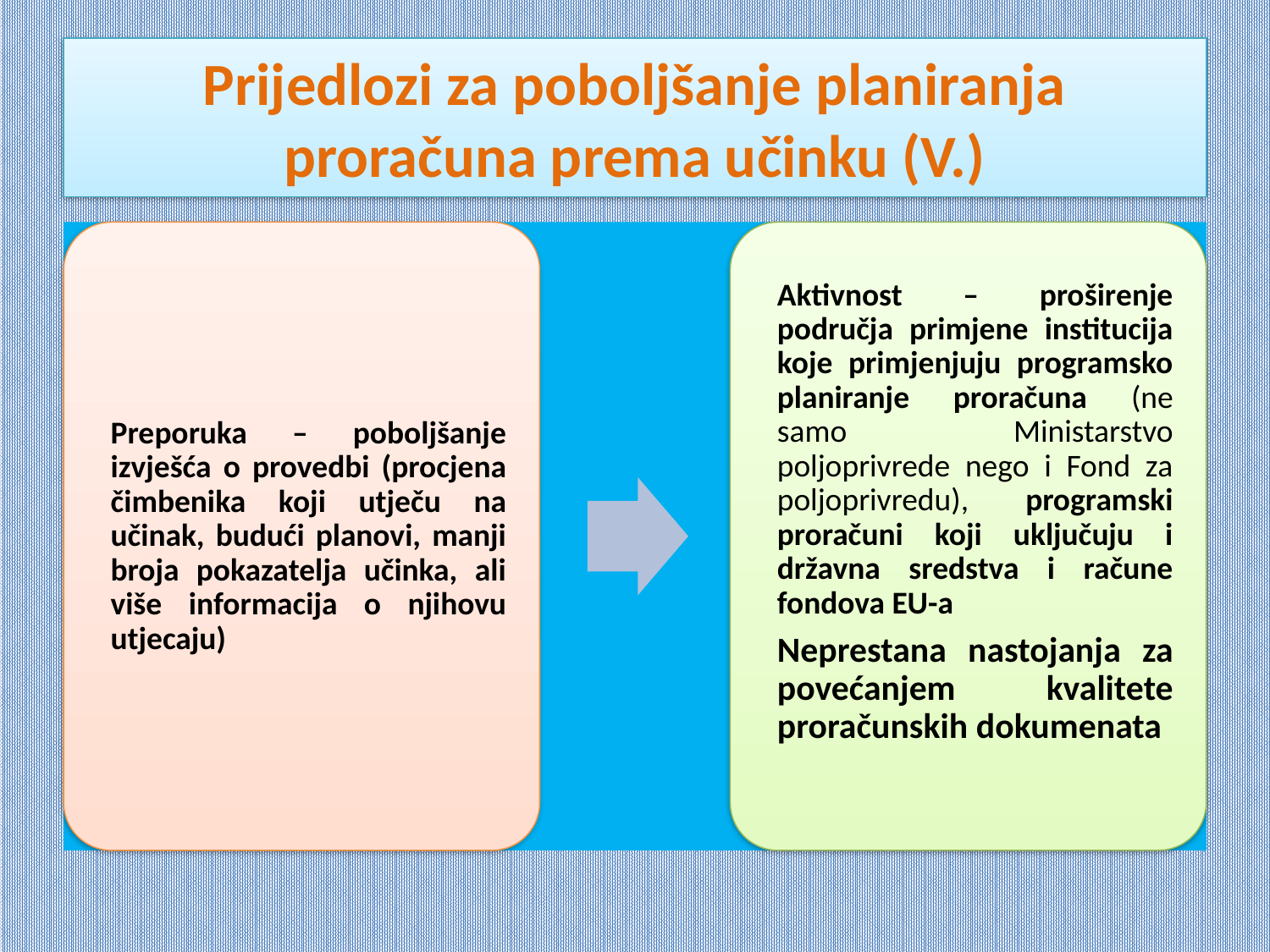

# Prijedlozi za poboljšanje planiranja proračuna prema učinku (V.)
Preporuka – poboljšanje izvješća o provedbi (procjena čimbenika koji utječu na učinak, budući planovi, manji broja pokazatelja učinka, ali više informacija o njihovu utjecaju)

Aktivnost – proširenje područja primjene institucija koje primjenjuju programsko planiranje proračuna (ne samo Ministarstvo poljoprivrede nego i Fond za poljoprivredu), programski proračuni koji uključuju i državna sredstva i račune fondova EU-a
Neprestana nastojanja za povećanjem kvalitete proračunskih dokumenata